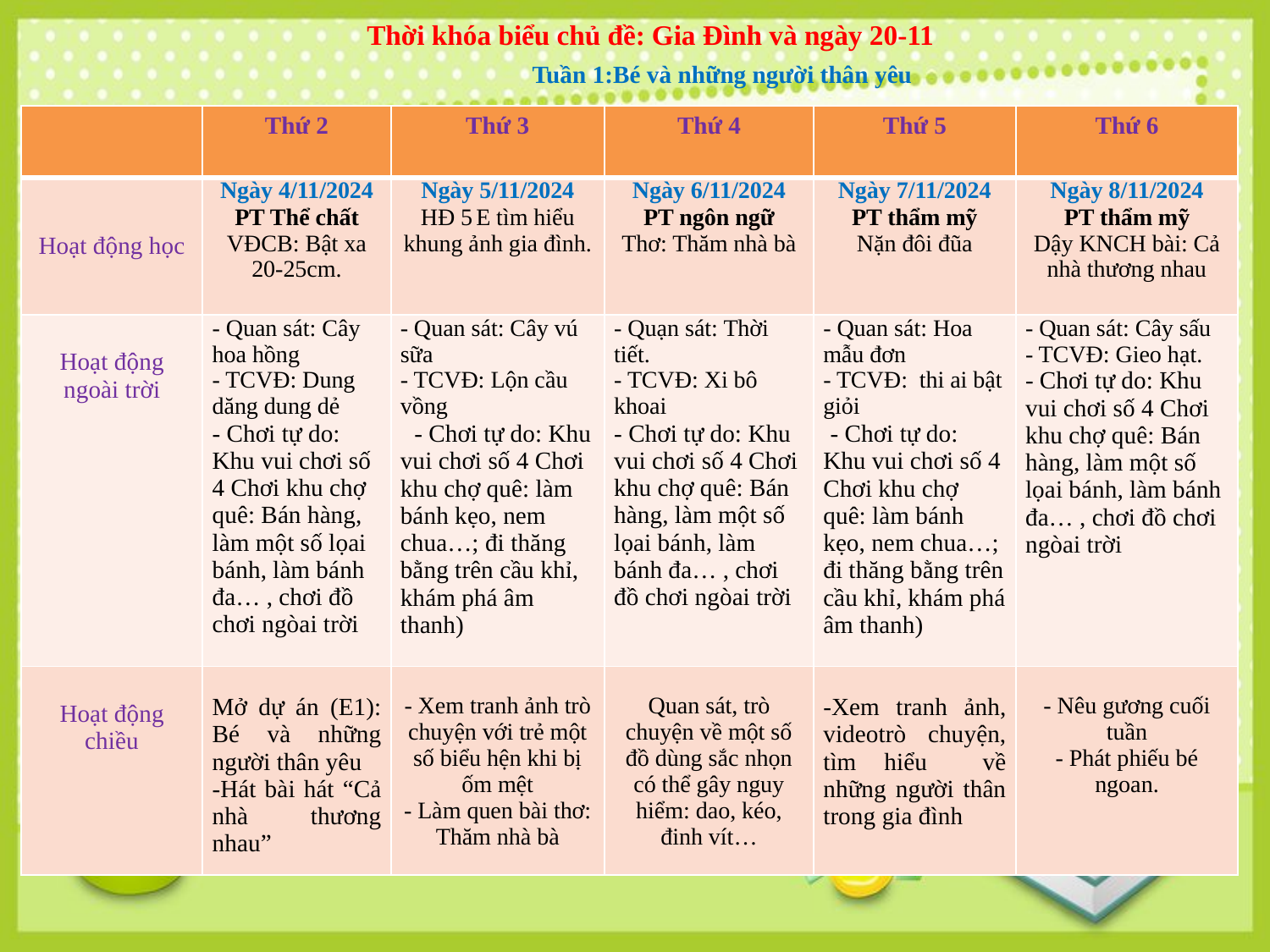

Thời khóa biểu chủ đề: Gia Đình và ngày 20-11
Tuần 1:Bé và những người thân yêu
|  | Thứ 2 | Thứ 3 | Thứ 4 | Thứ 5 | Thứ 6 |
| --- | --- | --- | --- | --- | --- |
| Hoạt động học | Ngày 4/11/2024 PT Thể chất VĐCB: Bật xa 20-25cm. | Ngày 5/11/2024 HĐ 5 E tìm hiểu khung ảnh gia đình. | Ngày 6/11/2024 PT ngôn ngữ Thơ: Thăm nhà bà | Ngày 7/11/2024 PT thẩm mỹ Nặn đôi đũa | Ngày 8/11/2024 PT thẩm mỹ Dậy KNCH bài: Cả nhà thương nhau |
| Hoạt động ngoài trời | - Quan sát: Cây hoa hồng - TCVĐ: Dung dăng dung dẻ - Chơi tự do: Khu vui chơi số 4 Chơi khu chợ quê: Bán hàng, làm một số lọai bánh, làm bánh đa… , chơi đồ chơi ngòai trời | - Quan sát: Cây vú sữa - TCVĐ: Lộn cầu vồng - Chơi tự do: Khu vui chơi số 4 Chơi khu chợ quê: làm bánh kẹo, nem chua…; đi thăng bằng trên cầu khỉ, khám phá âm thanh) | - Quạn sát: Thời tiết. - TCVĐ: Xi bô khoai - Chơi tự do: Khu vui chơi số 4 Chơi khu chợ quê: Bán hàng, làm một số lọai bánh, làm bánh đa… , chơi đồ chơi ngòai trời | - Quan sát: Hoa mẫu đơn - TCVĐ: thi ai bật giỏi - Chơi tự do: Khu vui chơi số 4 Chơi khu chợ quê: làm bánh kẹo, nem chua…; đi thăng bằng trên cầu khỉ, khám phá âm thanh) | - Quan sát: Cây sấu - TCVĐ: Gieo hạt. - Chơi tự do: Khu vui chơi số 4 Chơi khu chợ quê: Bán hàng, làm một số lọai bánh, làm bánh đa… , chơi đồ chơi ngòai trời |
| Hoạt động chiều | Mở dự án (E1): Bé và những người thân yêu -Hát bài hát “Cả nhà thương nhau” | - Xem tranh ảnh trò chuyện với trẻ một số biểu hện khi bị ốm mệt - Làm quen bài thơ: Thăm nhà bà | Quan sát, trò chuyện về một số đồ dùng sắc nhọn có thể gây nguy hiểm: dao, kéo, đinh vít… | -Xem tranh ảnh, videotrò chuyện, tìm hiểu về những người thân trong gia đình | - Nêu gương cuối tuần - Phát phiếu bé ngoan. |